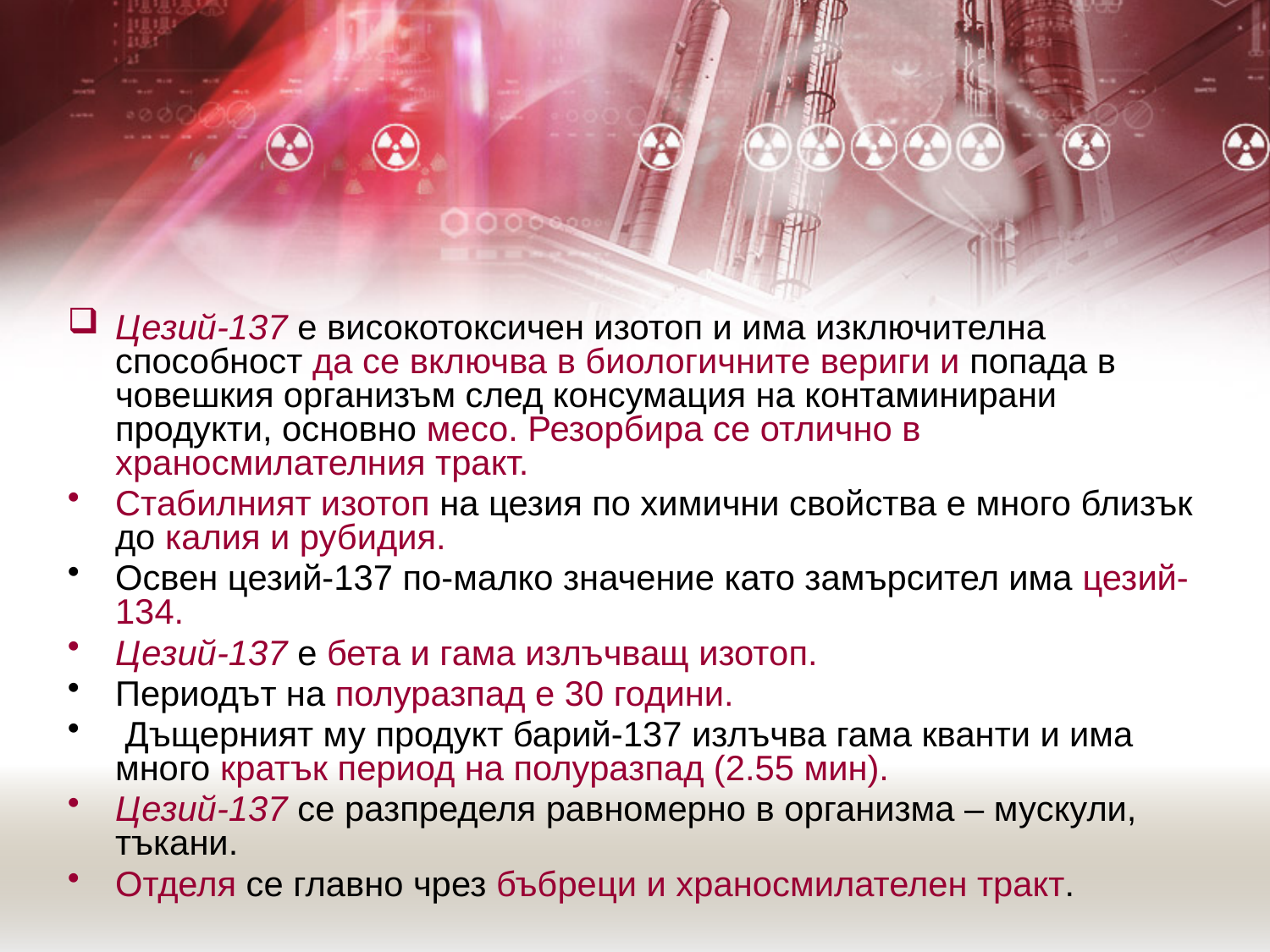

Цезий-137 е високотоксичен изотоп и има изключителна способност да се включва в биологичните вериги и попада в човешкия организъм след консумация на контаминирани продукти, основно месо. Резорбира се отлично в храносмилателния тракт.
Стабилният изотоп на цезия по химични свойства е много близък до калия и рубидия.
Освен цезий-137 по-малко значение като замърсител има цезий-134.
Цезий-137 е бета и гама излъчващ изотоп.
Периодът на полуразпад е 30 години.
 Дъщерният му продукт барий-137 излъчва гама кванти и има много кратък период на полуразпад (2.55 мин).
Цезий-137 се разпределя равномерно в организма – мускули, тъкани.
Отделя се главно чрез бъбреци и храносмилателен тракт.